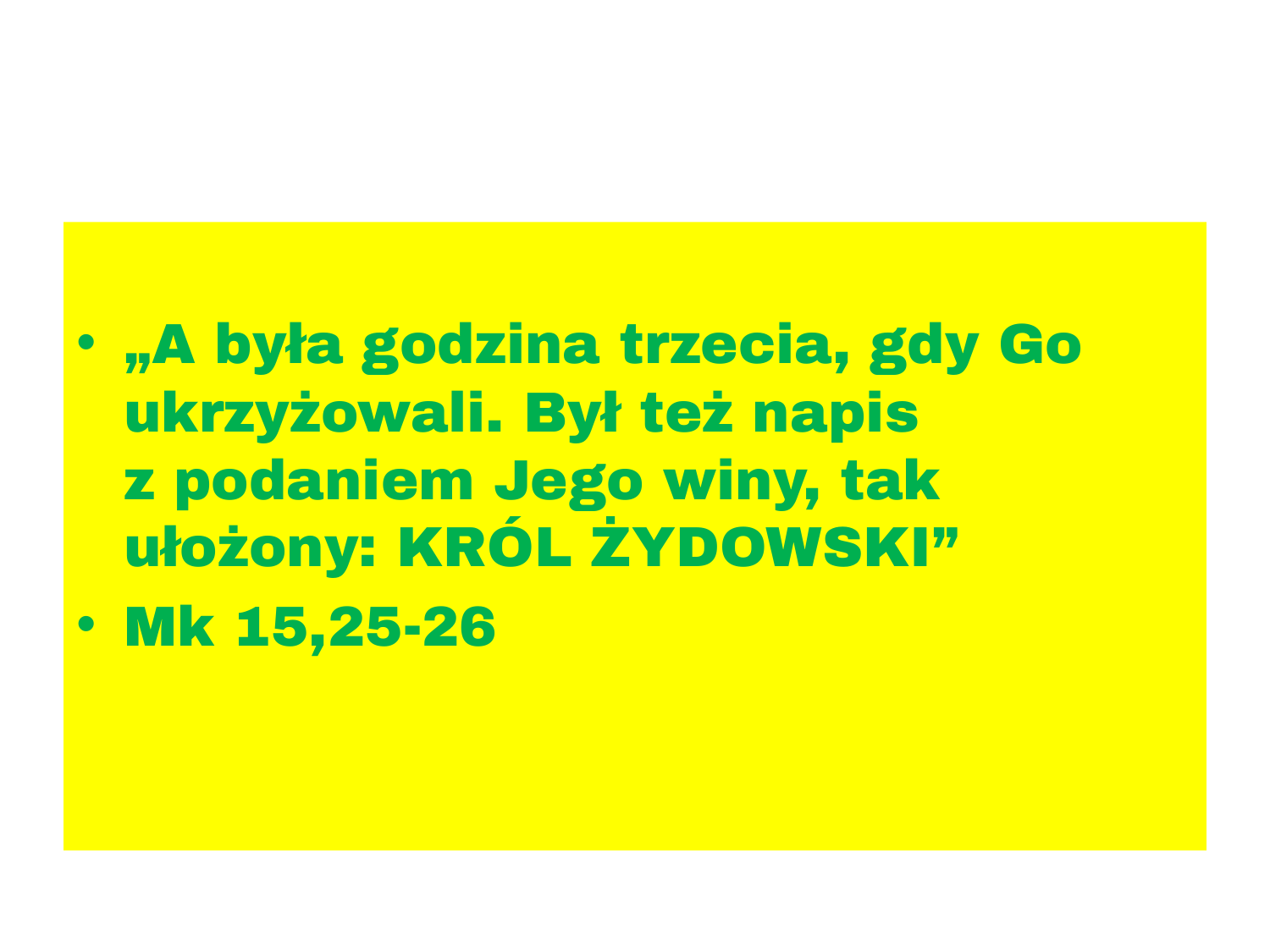

#

„A była godzina trzecia, gdy Go ukrzyżowali. Był też napis
z podaniem Jego winy, tak ułożony: KRÓL ŻYDOWSKI”
Mk 15,25-26